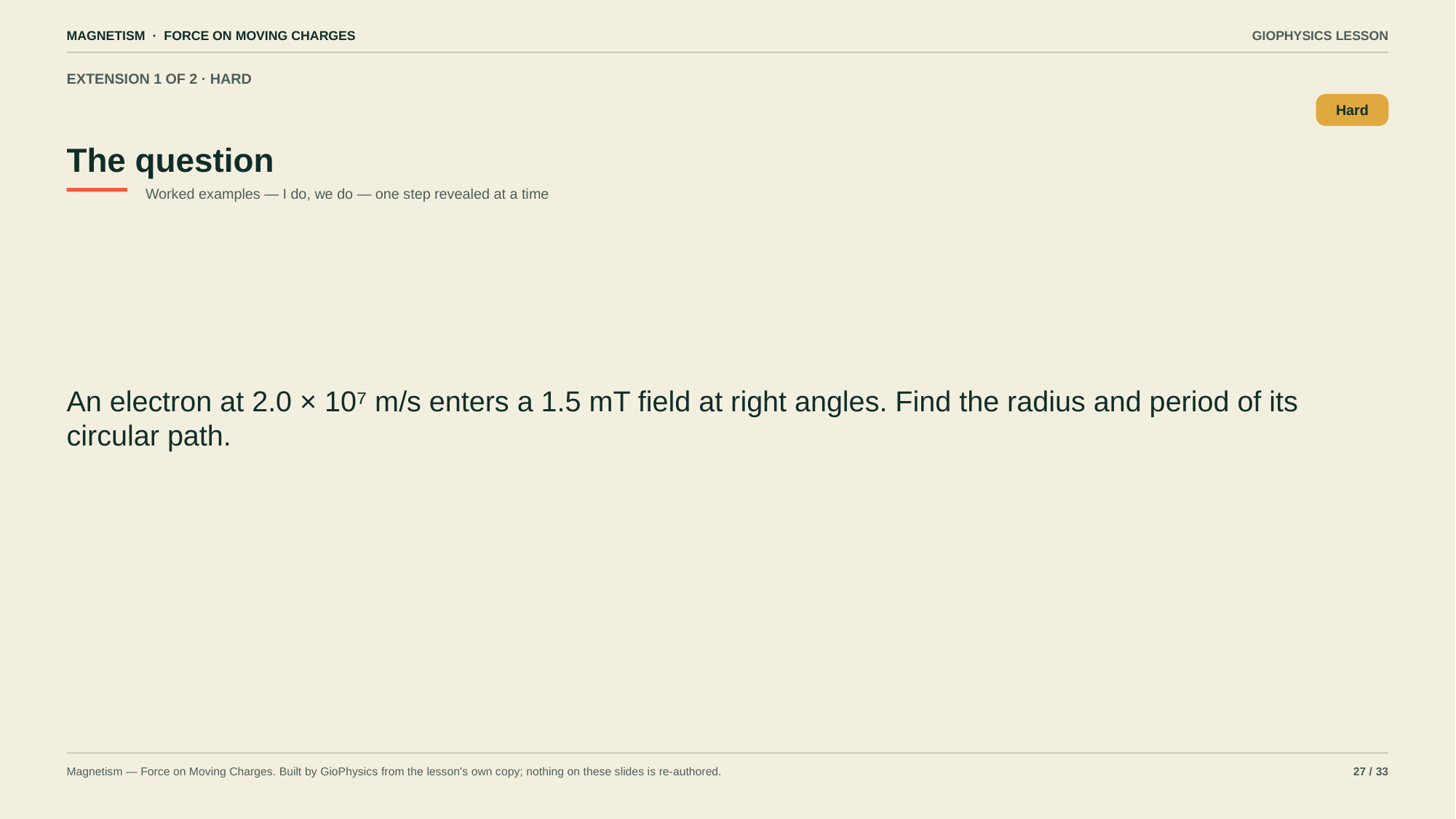

MAGNETISM  ·  FORCE ON MOVING CHARGES
GIOPHYSICS LESSON

EXTENSION 1 OF 2 · HARD
The question

Hard
Worked examples — I do, we do — one step revealed at a time

An electron at 2.0 × 10⁷ m/s enters a 1.5 mT field at right angles. Find the radius and period of its circular path.

Magnetism — Force on Moving Charges. Built by GioPhysics from the lesson's own copy; nothing on these slides is re-authored.
27 / 33